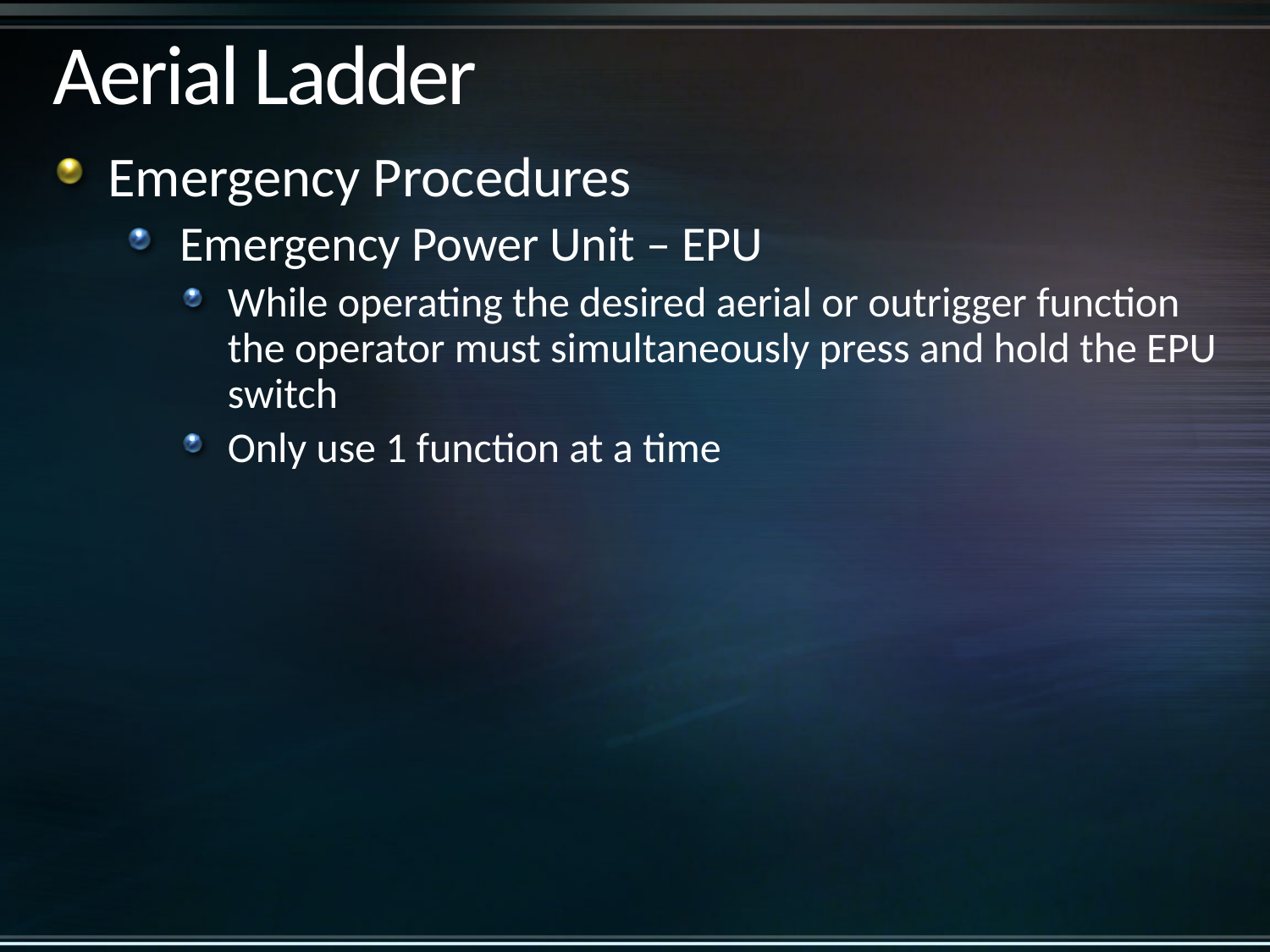

# Aerial Ladder
Emergency Procedures
Emergency Power Unit – EPU
While operating the desired aerial or outrigger function the operator must simultaneously press and hold the EPU switch
Only use 1 function at a time